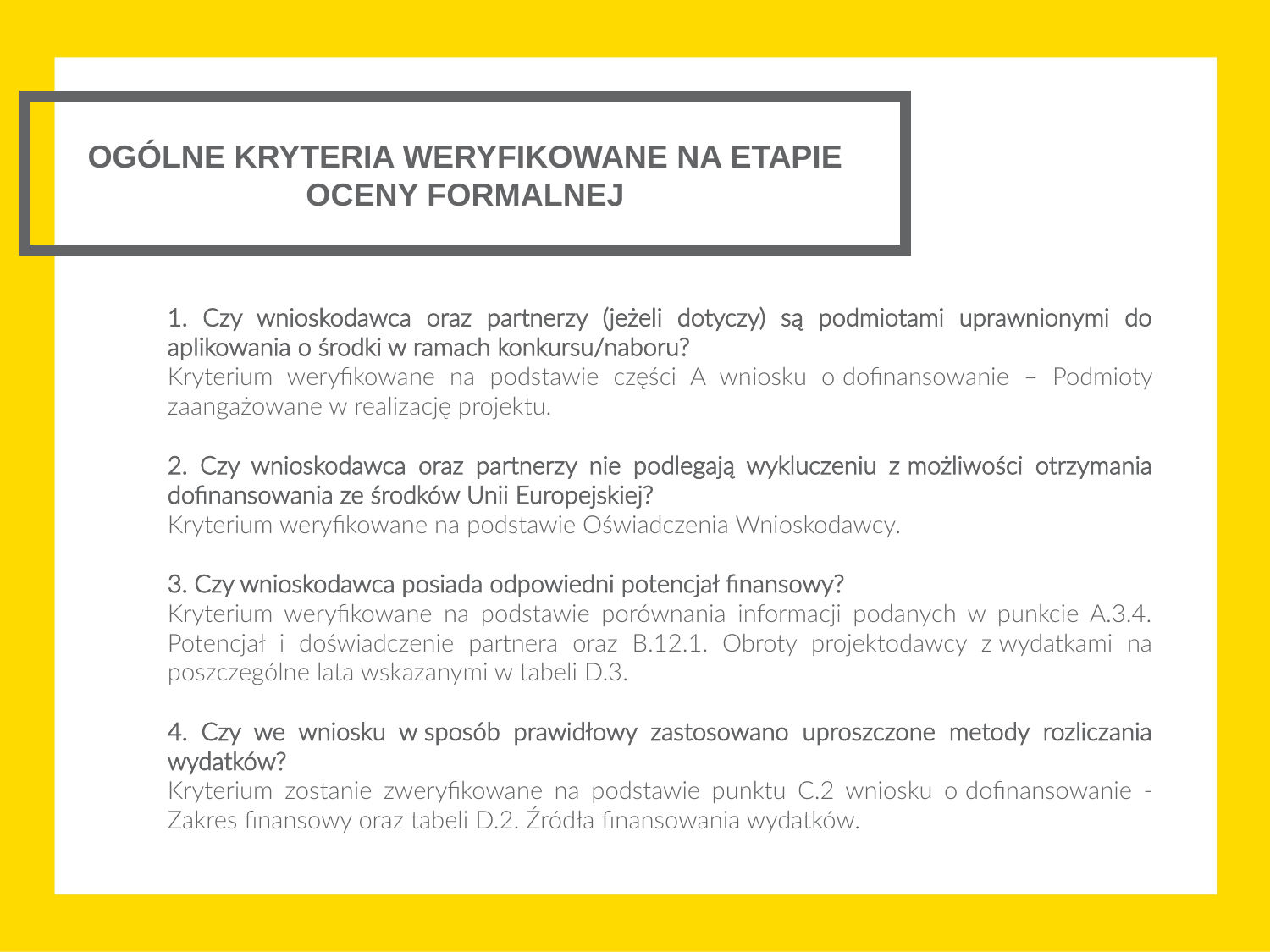

OGÓLNE KRYTERIA WERYFIKOWANE NA ETAPIE OCENY FORMALNEJ

1. Czy wnioskodawca oraz partnerzy (jeżeli dotyczy) są podmiotami uprawnionymi do aplikowania o środki w ramach konkursu/naboru?
Kryterium weryfikowane na podstawie części A wniosku o dofinansowanie – Podmioty zaangażowane w realizację projektu.

2. Czy wnioskodawca oraz partnerzy nie podlegają wykluczeniu z możliwości otrzymania dofinansowania ze środków Unii Europejskiej?
Kryterium weryfikowane na podstawie Oświadczenia Wnioskodawcy.

3. Czy wnioskodawca posiada odpowiedni potencjał finansowy?
Kryterium weryfikowane na podstawie porównania informacji podanych w punkcie A.3.4. Potencjał i doświadczenie partnera oraz B.12.1. Obroty projektodawcy z wydatkami na poszczególne lata wskazanymi w tabeli D.3.

4. Czy we wniosku w sposób prawidłowy zastosowano uproszczone metody rozliczania wydatków?
Kryterium zostanie zweryfikowane na podstawie punktu C.2 wniosku o dofinansowanie - Zakres finansowy oraz tabeli D.2. Źródła finansowania wydatków.